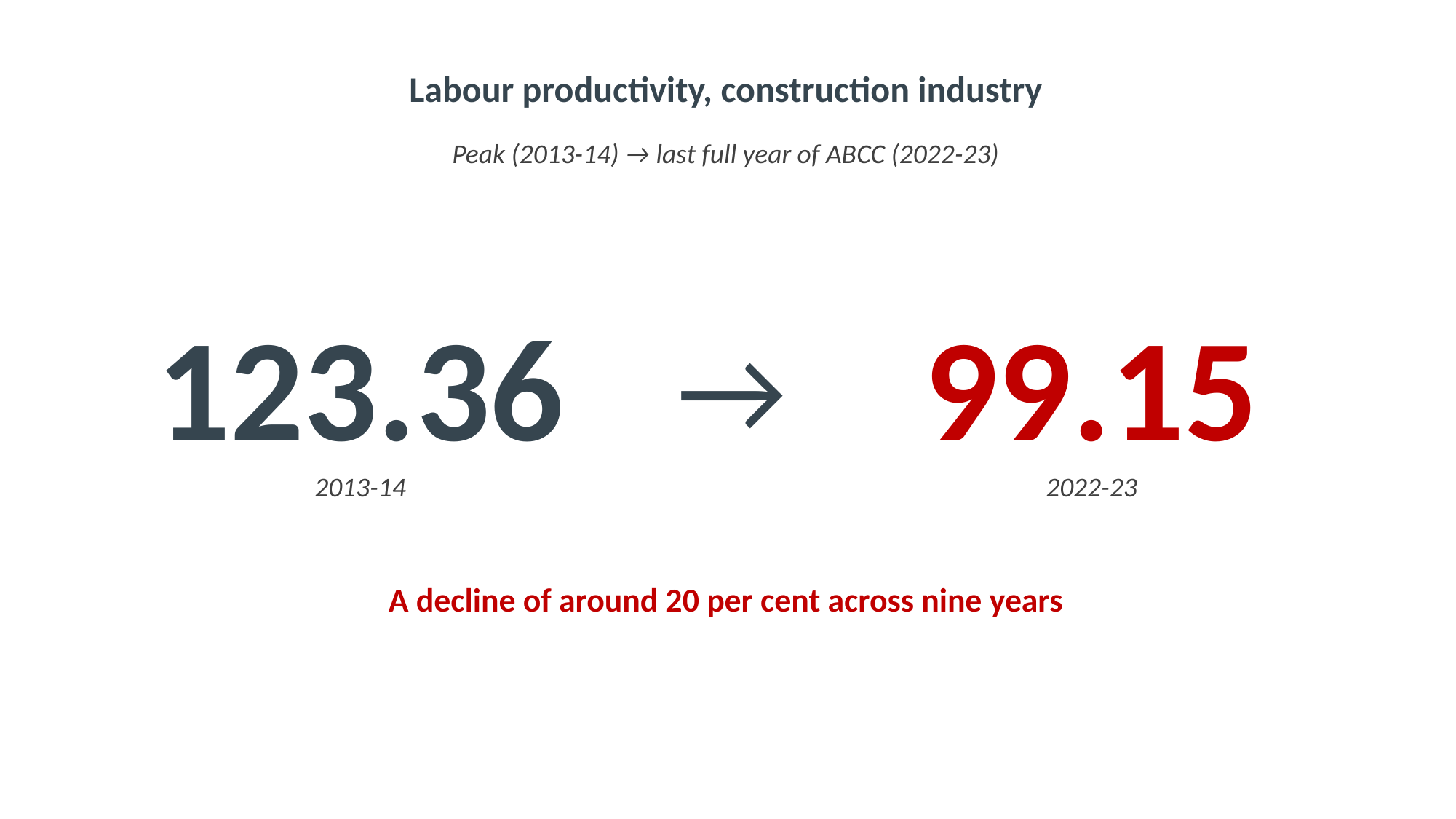

Labour productivity, construction industry
Peak (2013-14) → last full year of ABCC (2022-23)
123.36
99.15
→
2013-14
2022-23
A decline of around 20 per cent across nine years